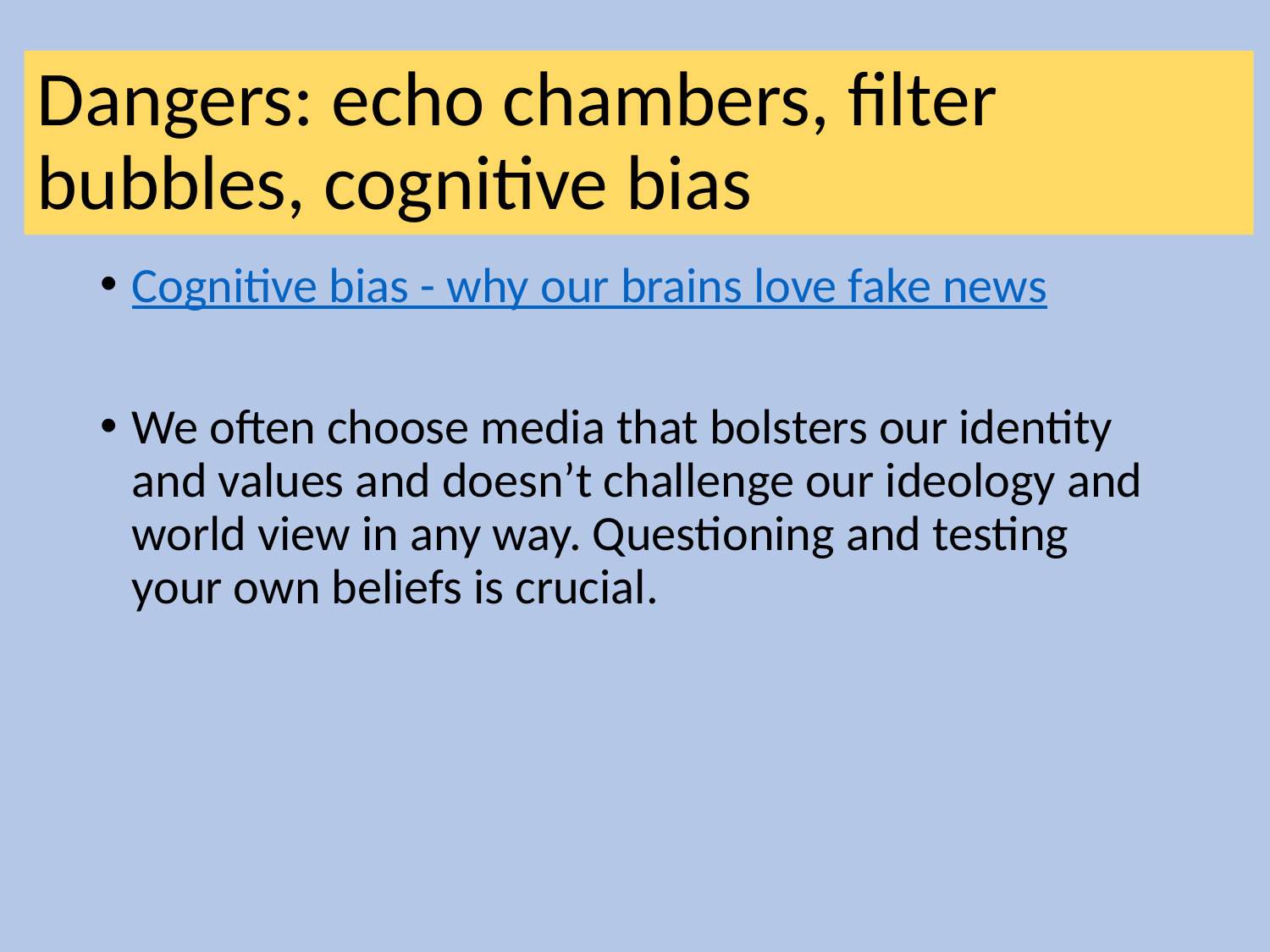

# Dangers: echo chambers, filter bubbles, cognitive bias
Cognitive bias - why our brains love fake news

We often choose media that bolsters our identity and values and doesn’t challenge our ideology and world view in any way. Questioning and testing your own beliefs is crucial.